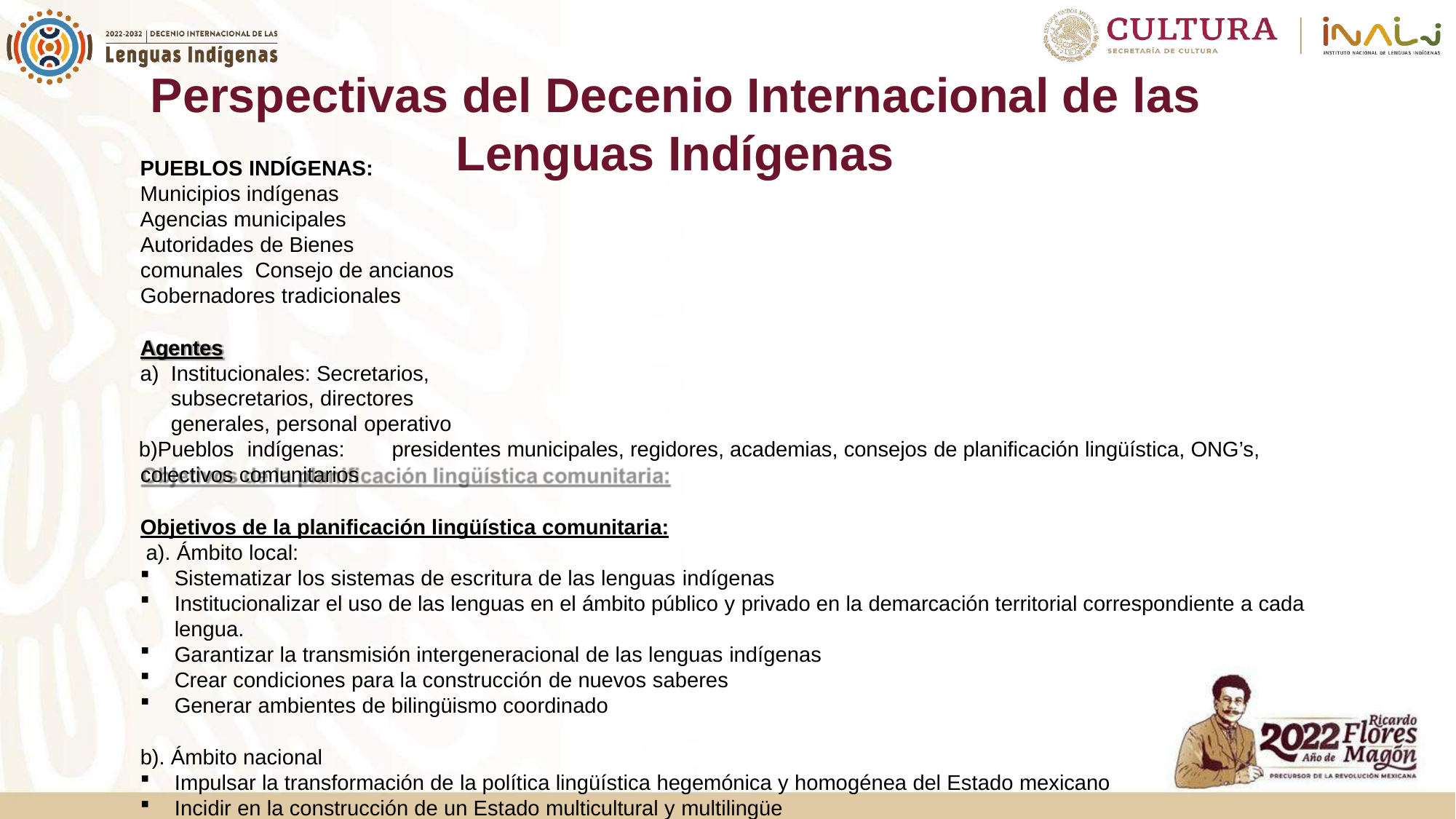

# Perspectivas del Decenio Internacional de las
Lenguas Indígenas
PUEBLOS INDÍGENAS:
Municipios indígenas  Agencias municipales
Autoridades de Bienes comunales  Consejo de ancianos  Gobernadores tradicionales

Agentes
Institucionales: Secretarios, subsecretarios, directores generales, personal operativo
Pueblos  indígenas:	presidentes municipales, regidores, academias, consejos de planificación lingüística, ONG’s,  colectivos comunitarios

Objetivos de la planificación lingüística comunitaria:
a). Ámbito local:
Sistematizar los sistemas de escritura de las lenguas indígenas
Institucionalizar el uso de las lenguas en el ámbito público y privado en la demarcación territorial correspondiente a cada  lengua.
Garantizar la transmisión intergeneracional de las lenguas indígenas
Crear condiciones para la construcción de nuevos saberes
Generar ambientes de bilingüismo coordinado

b). Ámbito nacional
Impulsar la transformación de la política lingüística hegemónica y homogénea del Estado mexicano
Incidir en la construcción de un Estado multicultural y multilingüe
Impulsar el bilingüismo en el Sistema Educativo Nacional